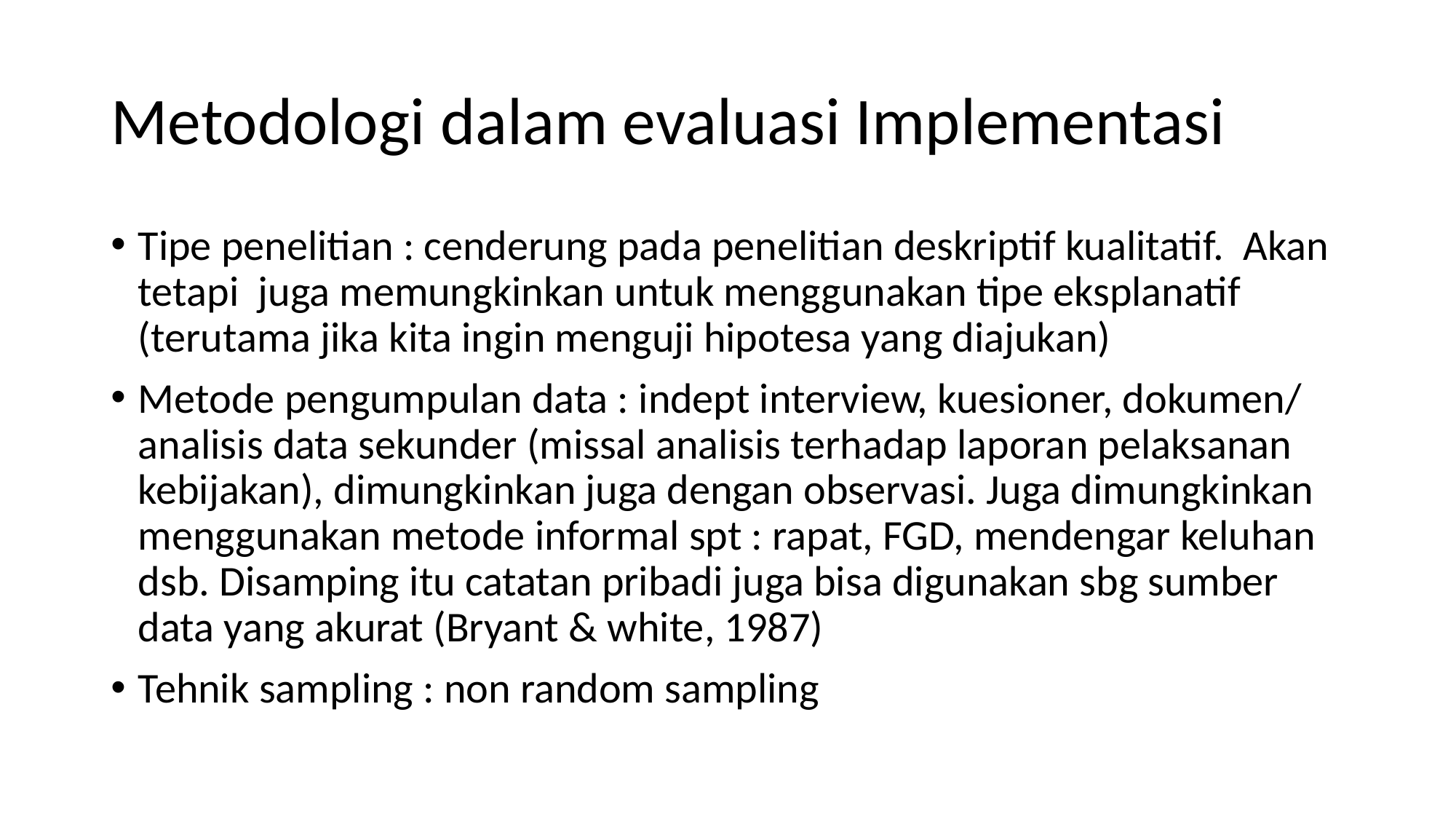

# Metodologi dalam evaluasi Implementasi
Tipe penelitian : cenderung pada penelitian deskriptif kualitatif.  Akan tetapi  juga memungkinkan untuk menggunakan tipe eksplanatif (terutama jika kita ingin menguji hipotesa yang diajukan)
Metode pengumpulan data : indept interview, kuesioner, dokumen/ analisis data sekunder (missal analisis terhadap laporan pelaksanan kebijakan), dimungkinkan juga dengan observasi. Juga dimungkinkan menggunakan metode informal spt : rapat, FGD, mendengar keluhan dsb. Disamping itu catatan pribadi juga bisa digunakan sbg sumber data yang akurat (Bryant & white, 1987)
Tehnik sampling : non random sampling